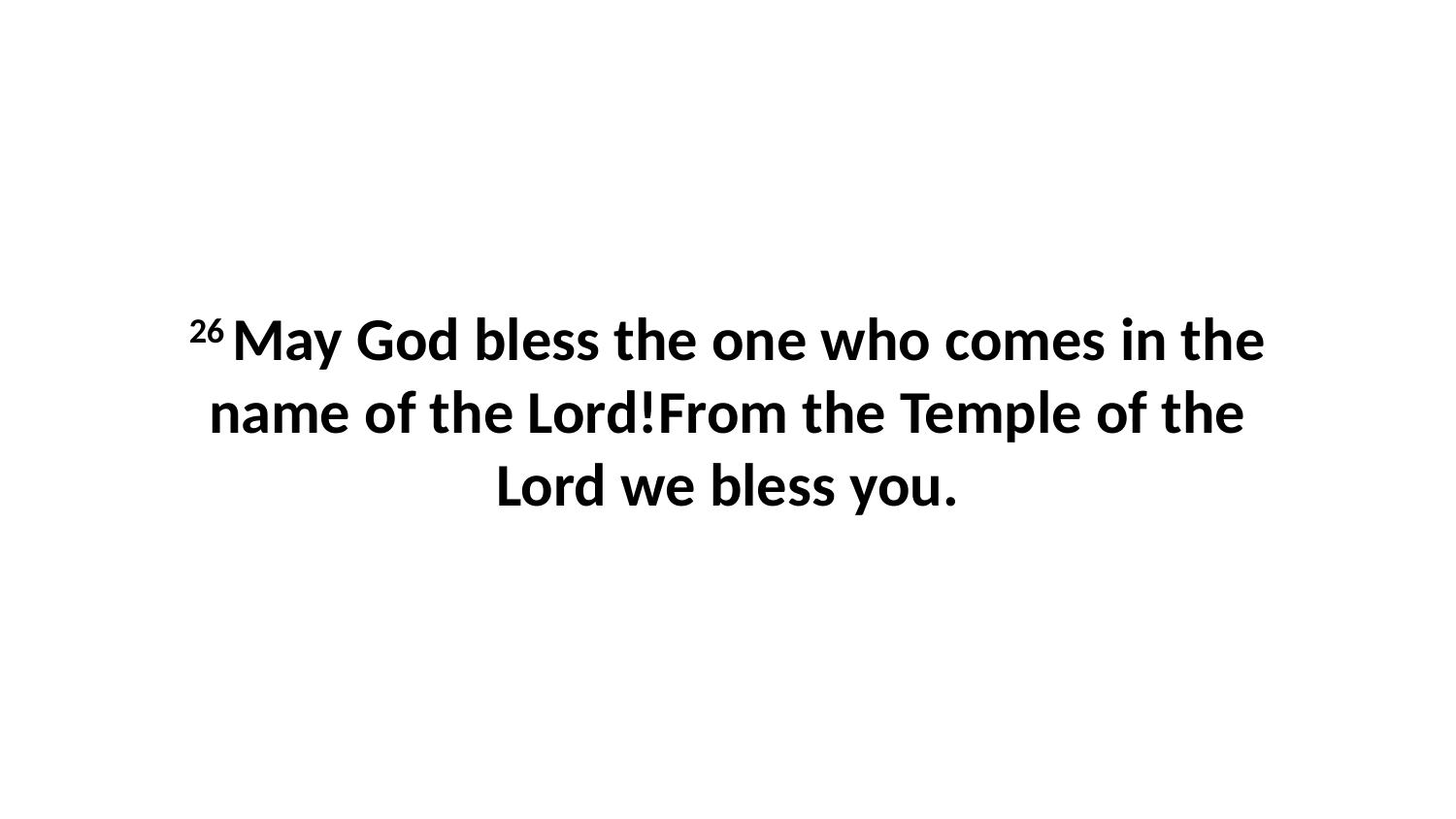

26 May God bless the one who comes in the name of the Lord!From the Temple of the Lord we bless you.